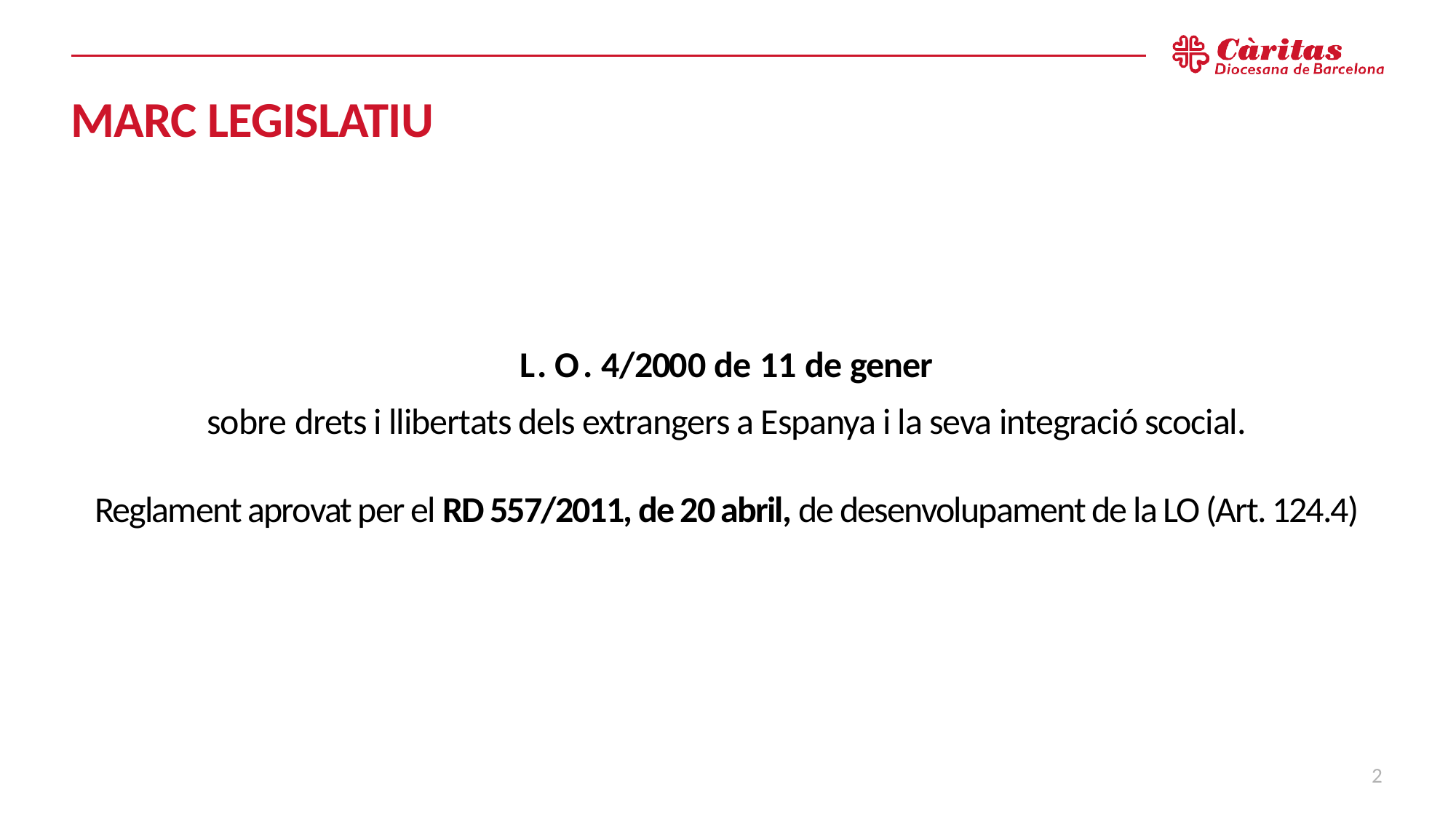

# MARC LEGISLATIU
L. O. 4/2000 de 11 de gener
sobre drets i llibertats dels extrangers a Espanya i la seva integració scocial.

Reglament aprovat per el RD 557/2011, de 20 abril, de desenvolupament de la LO (Art. 124.4)

2